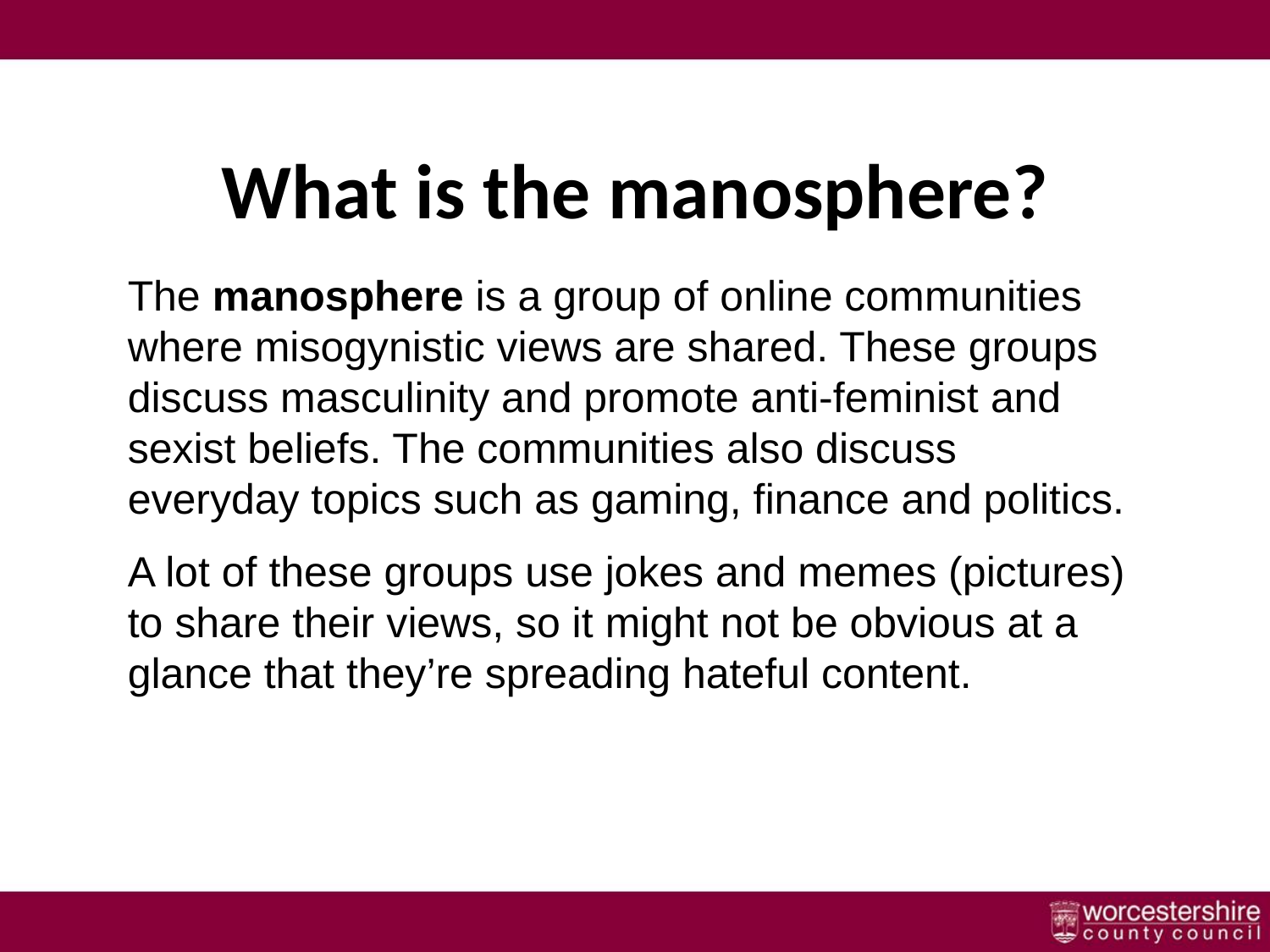

# What is the manosphere?
The manosphere is a group of online communities where misogynistic views are shared. These groups discuss masculinity and promote anti-feminist and sexist beliefs. The communities also discuss everyday topics such as gaming, finance and politics.
A lot of these groups use jokes and memes (pictures) to share their views, so it might not be obvious at a glance that they’re spreading hateful content.